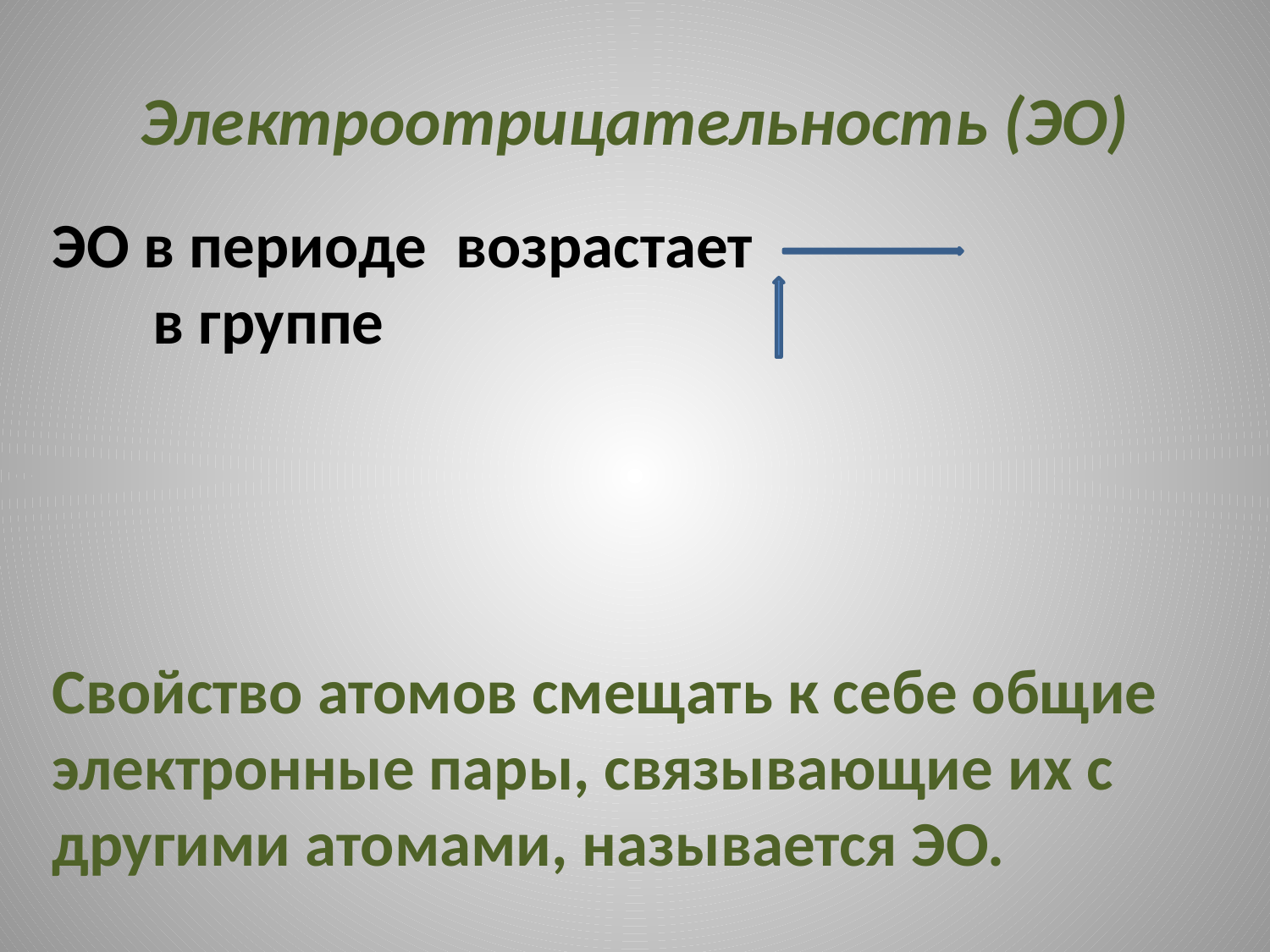

# Электроотрицательность (ЭО)
ЭО в периоде  возрастает
       в группе

Свойство атомов смещать к себе общие электронные пары, связывающие их с другими атомами, называется ЭО.